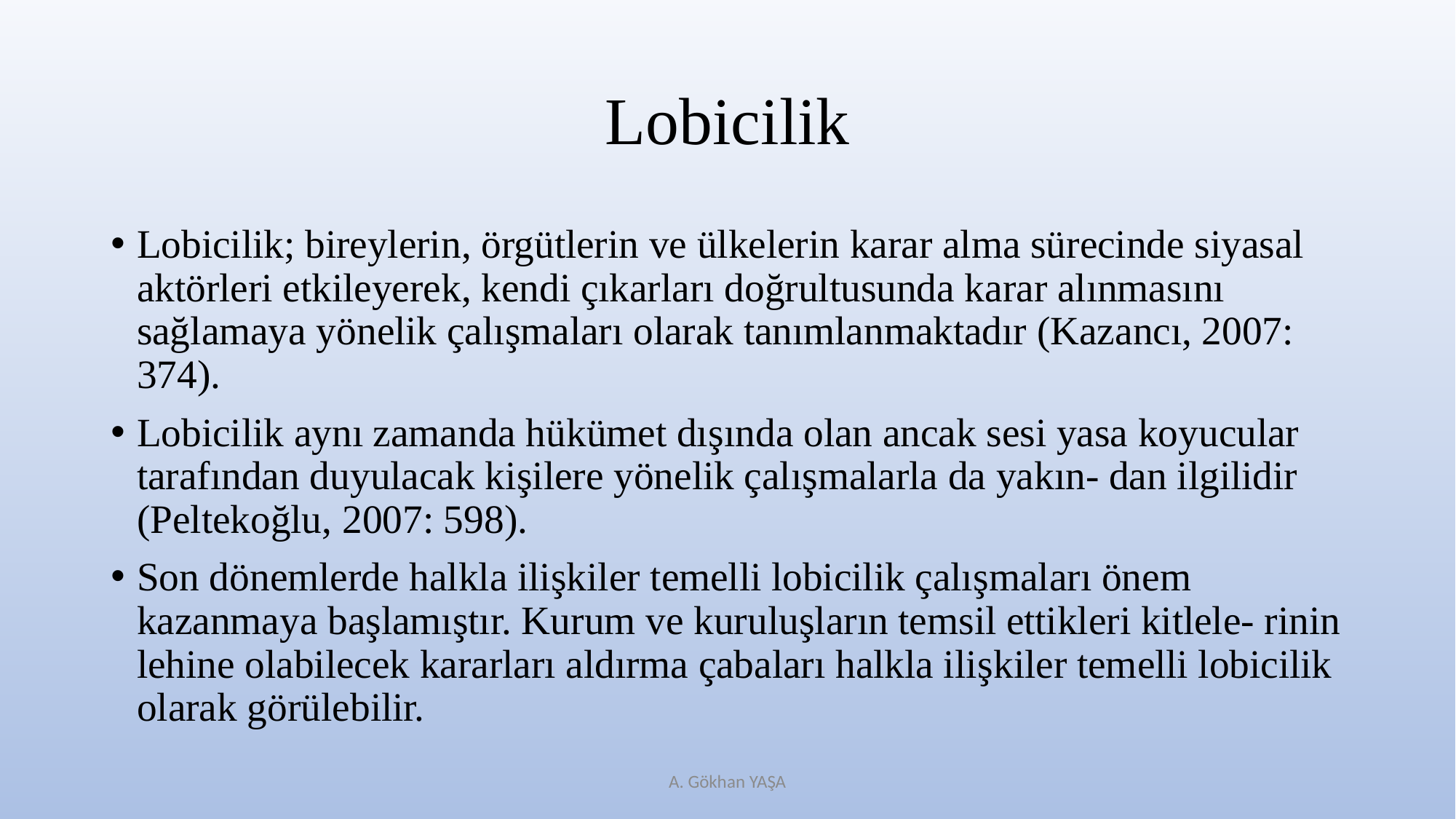

# Lobicilik
Lobicilik; bireylerin, örgütlerin ve ülkelerin karar alma sürecinde siyasal aktörleri etkileyerek, kendi çıkarları doğrultusunda karar alınmasını sağlamaya yönelik çalışmaları olarak tanımlanmaktadır (Kazancı, 2007: 374).
Lobicilik aynı zamanda hükümet dışında olan ancak sesi yasa koyucular tarafından duyulacak kişilere yönelik çalışmalarla da yakın- dan ilgilidir (Peltekoğlu, 2007: 598).
Son dönemlerde halkla ilişkiler temelli lobicilik çalışmaları önem kazanmaya başlamıştır. Kurum ve kuruluşların temsil ettikleri kitlele- rinin lehine olabilecek kararları aldırma çabaları halkla ilişkiler temelli lobicilik olarak görülebilir.

A. Gökhan YAŞA